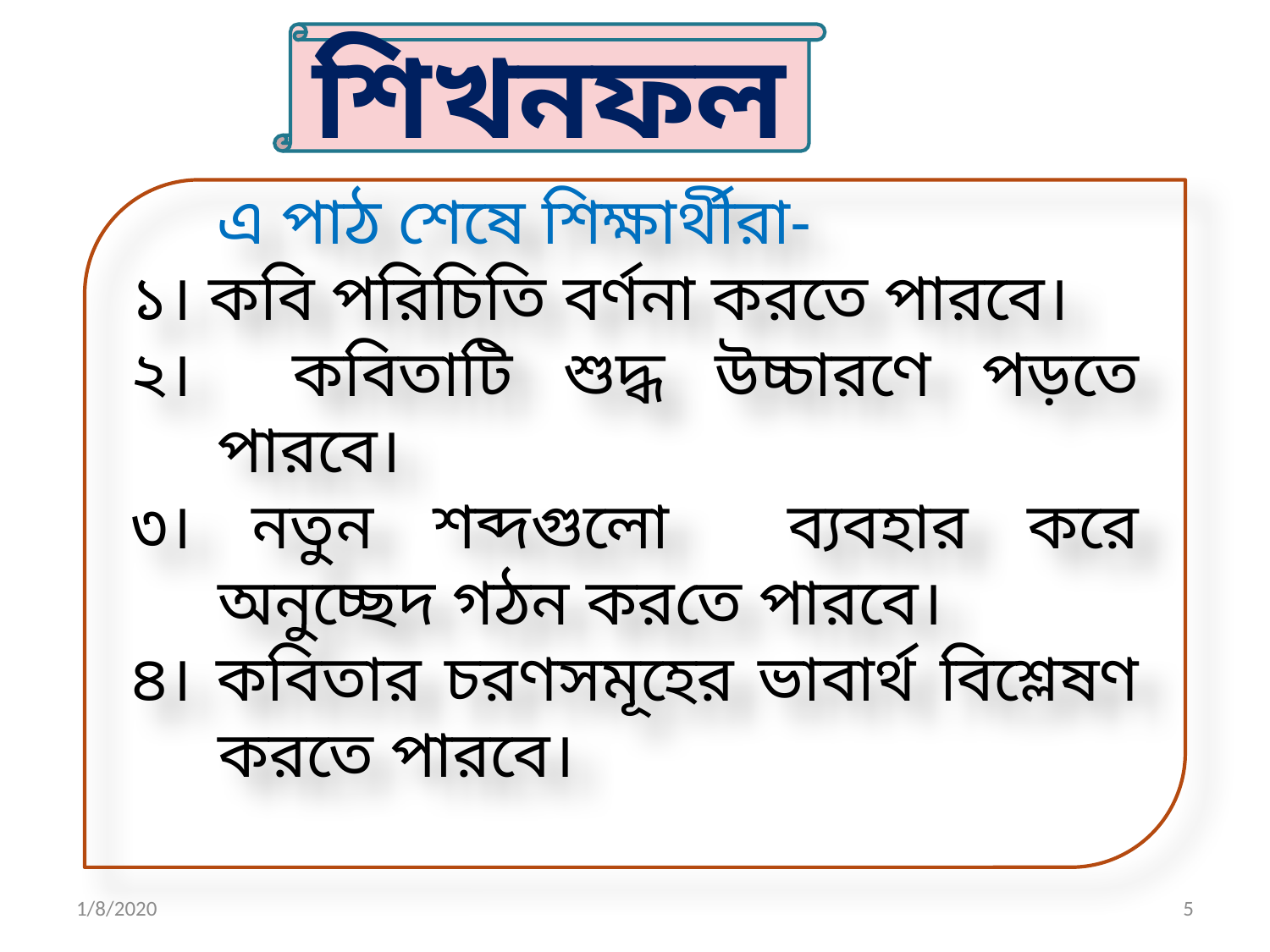

শিখনফল
	এ পাঠ শেষে শিক্ষার্থীরা-
১। কবি পরিচিতি বর্ণনা করতে পারবে।
২।  কবিতাটি শুদ্ধ উচ্চারণে পড়তে পারবে।
৩। নতুন শব্দগুলো  ব্যবহার করে অনুচ্ছেদ গঠন করতে পারবে।
৪। কবিতার চরণসমূহের ভাবার্থ বিশ্লেষণ করতে পারবে।

1/8/2020
5